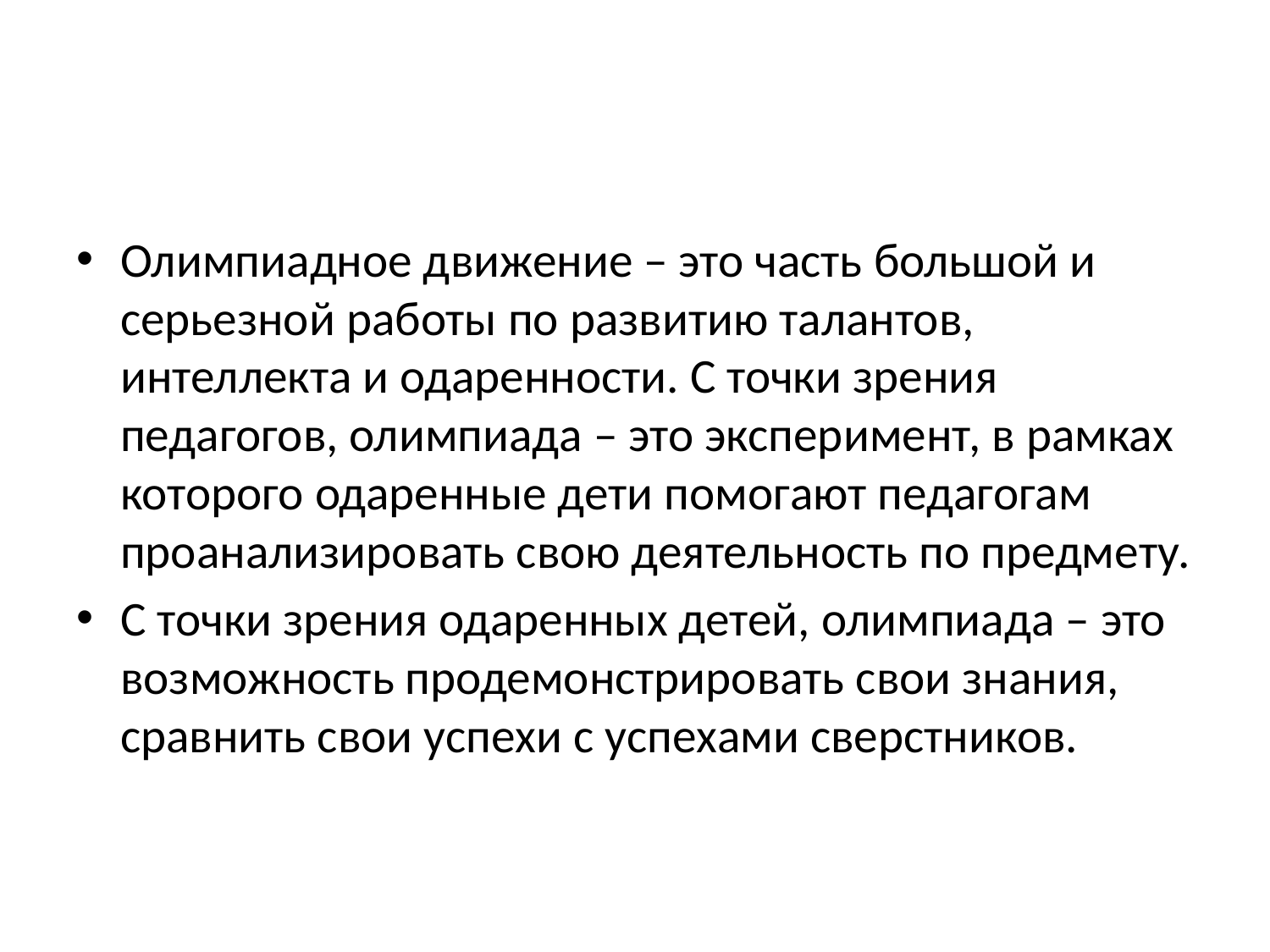

#
Олимпиадное движение – это часть большой и серьезной работы по развитию талантов, интеллекта и одаренности. С точки зрения педагогов, олимпиада – это эксперимент, в рамках которого одаренные дети помогают педагогам проанализировать свою деятельность по предмету.
С точки зрения одаренных детей, олимпиада – это возможность продемонстрировать свои знания, сравнить свои успехи с успехами сверстников.